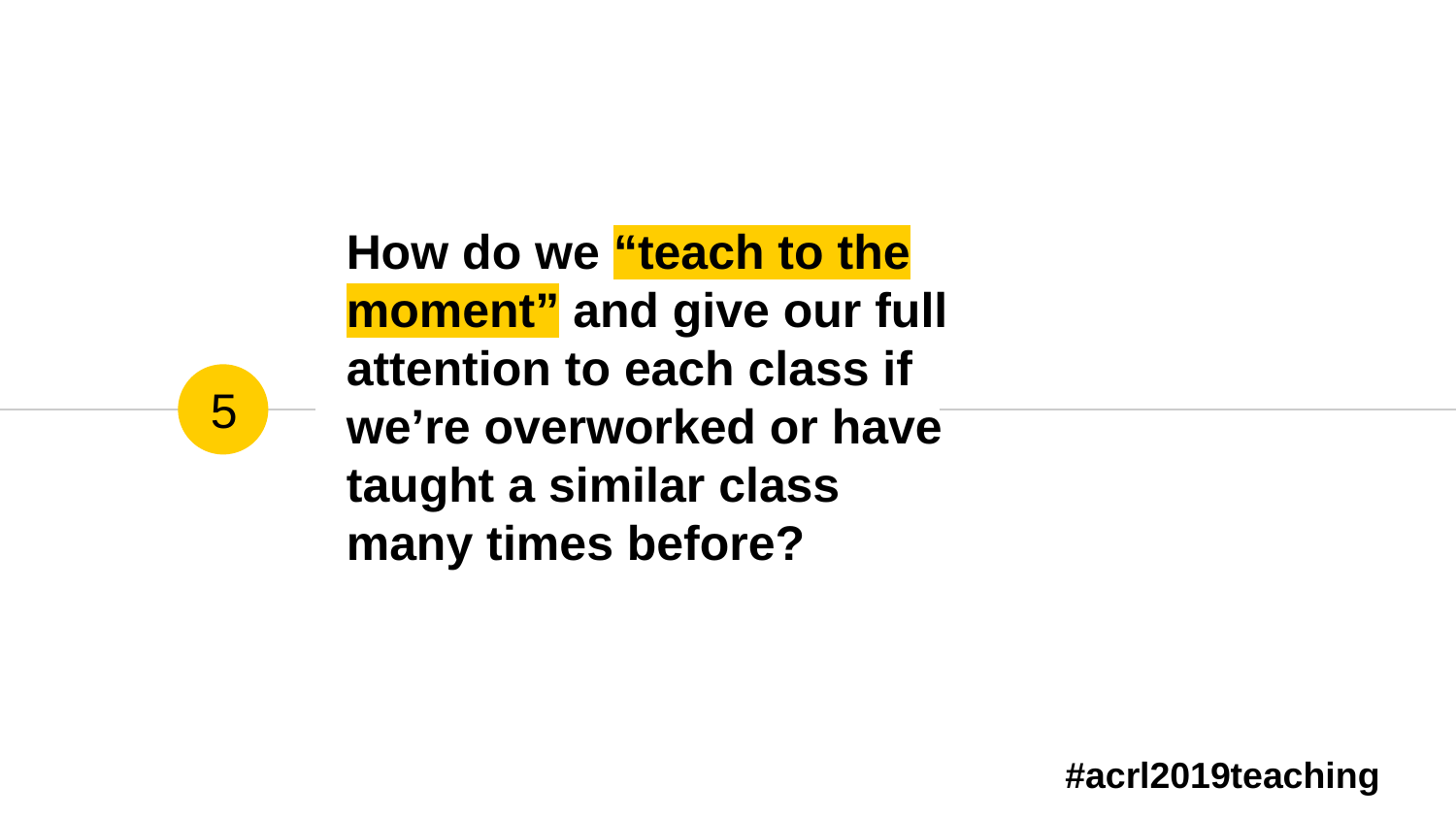

# How do we “teach to the moment” and give our full attention to each class if we’re overworked or have taught a similar class many times before?
5
#acrl2019teaching